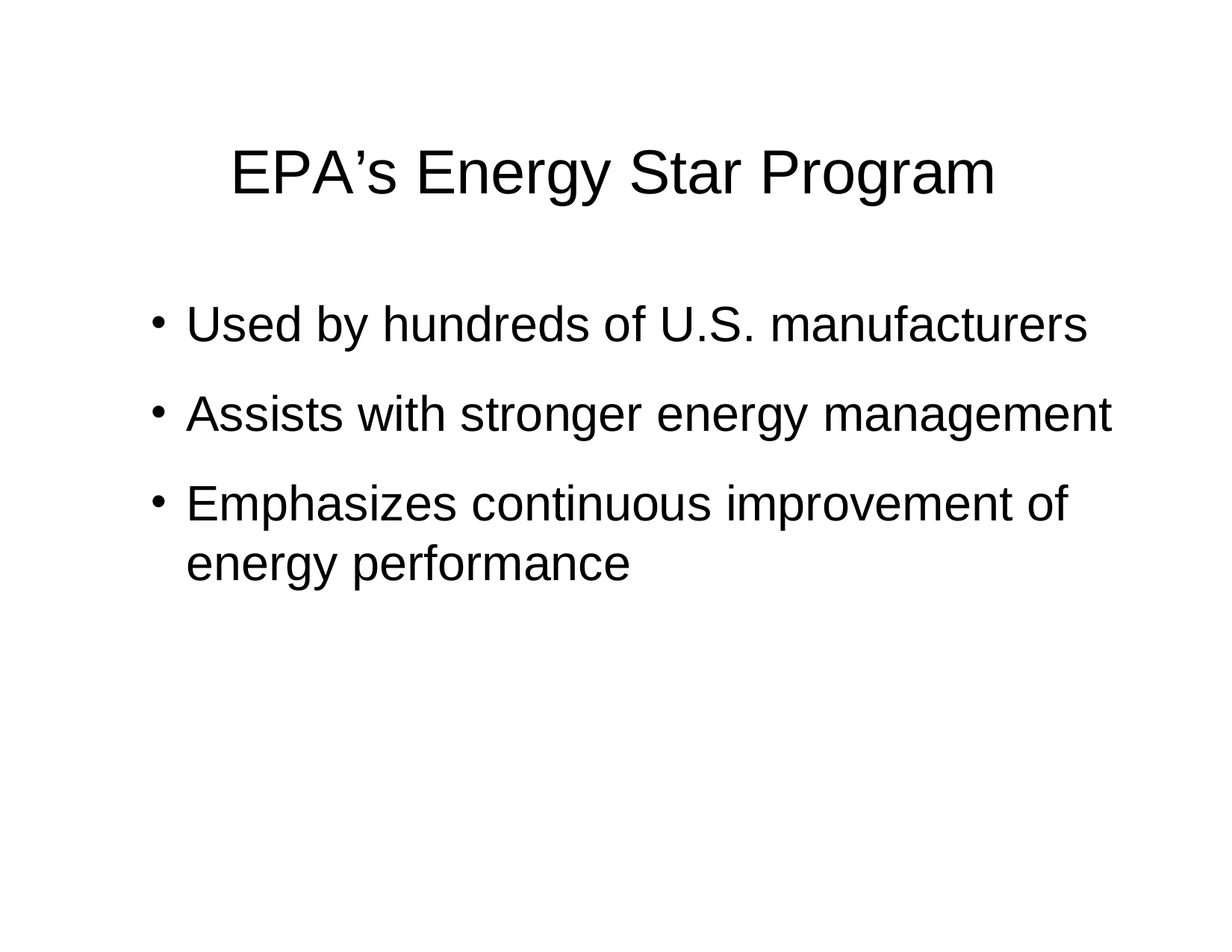

# EPA’s Energy Star Program
Used by hundreds of U.S. manufacturers
Assists with stronger energy management
Emphasizes continuous improvement of energy performance